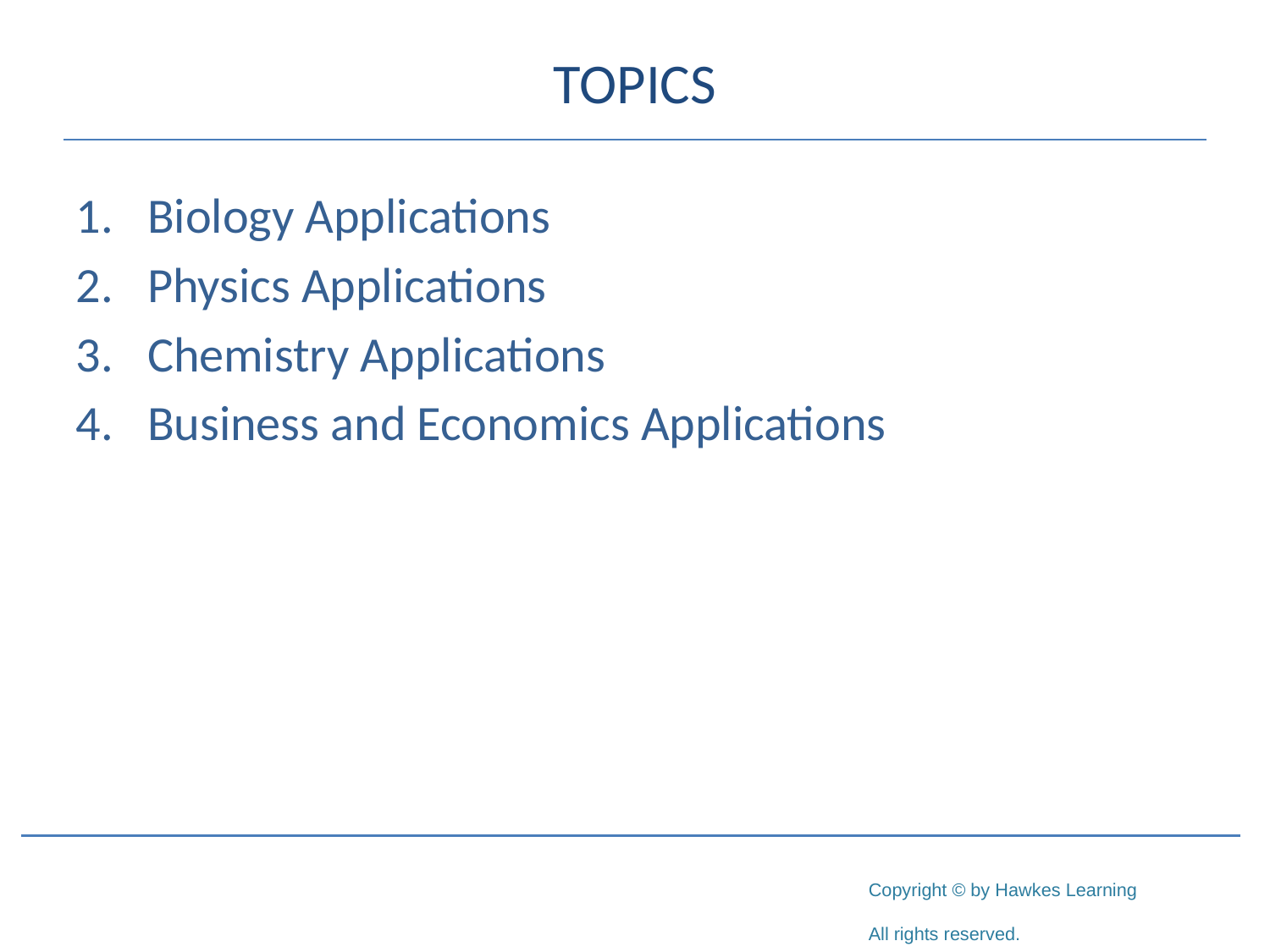

# TOPICS
Biology Applications
Physics Applications
Chemistry Applications
Business and Economics Applications